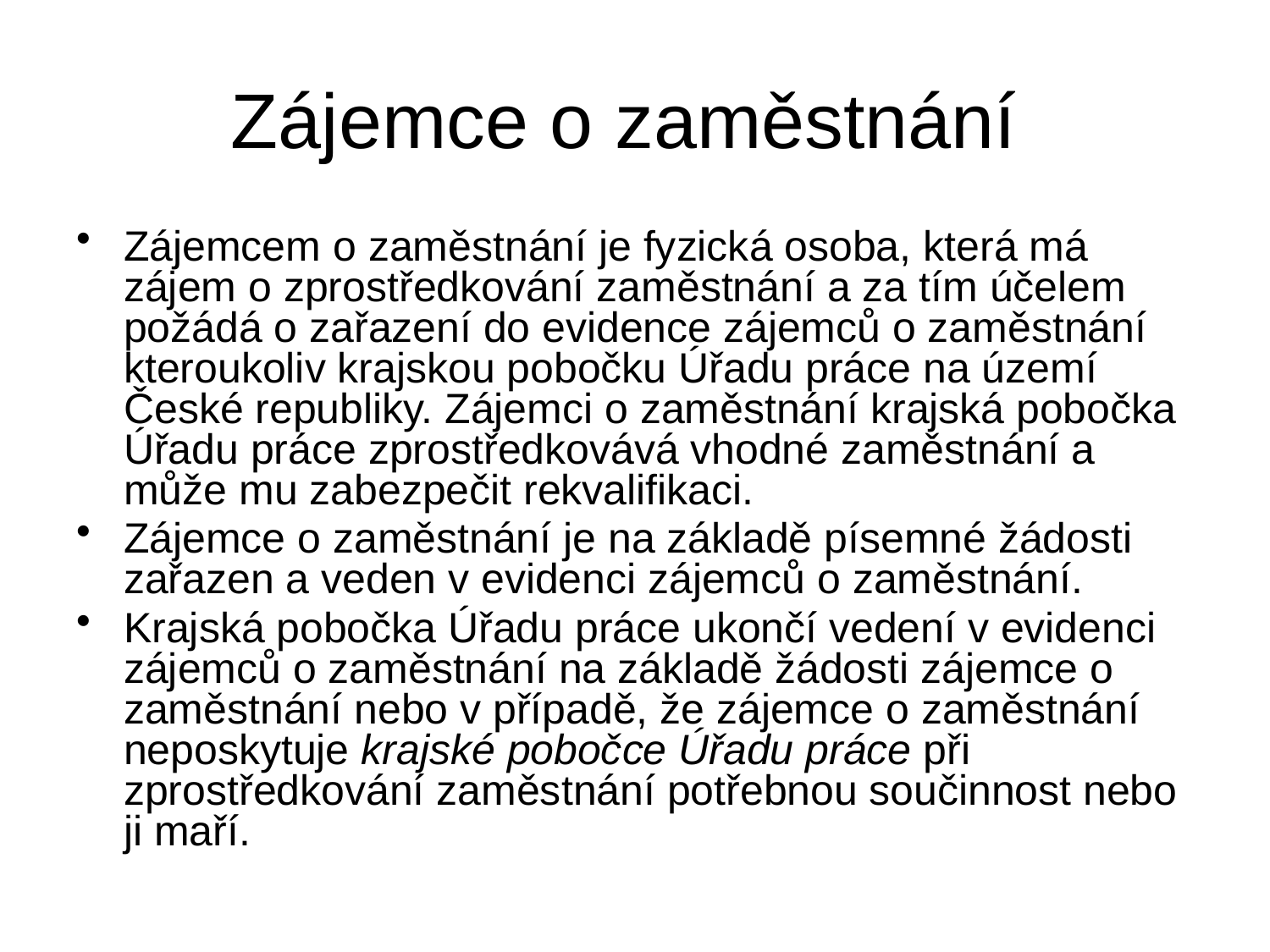

# Zájemce o zaměstnání
Zájemcem o zaměstnání je fyzická osoba, která má zájem o zprostředkování zaměstnání a za tím účelem požádá o zařazení do evidence zájemců o zaměstnání kteroukoliv krajskou pobočku Úřadu práce na území České republiky. Zájemci o zaměstnání krajská pobočka Úřadu práce zprostředkovává vhodné zaměstnání a může mu zabezpečit rekvalifikaci.
Zájemce o zaměstnání je na základě písemné žádosti zařazen a veden v evidenci zájemců o zaměstnání.
Krajská pobočka Úřadu práce ukončí vedení v evidenci zájemců o zaměstnání na základě žádosti zájemce o zaměstnání nebo v případě, že zájemce o zaměstnání neposkytuje krajské pobočce Úřadu práce při zprostředkování zaměstnání potřebnou součinnost nebo ji maří.